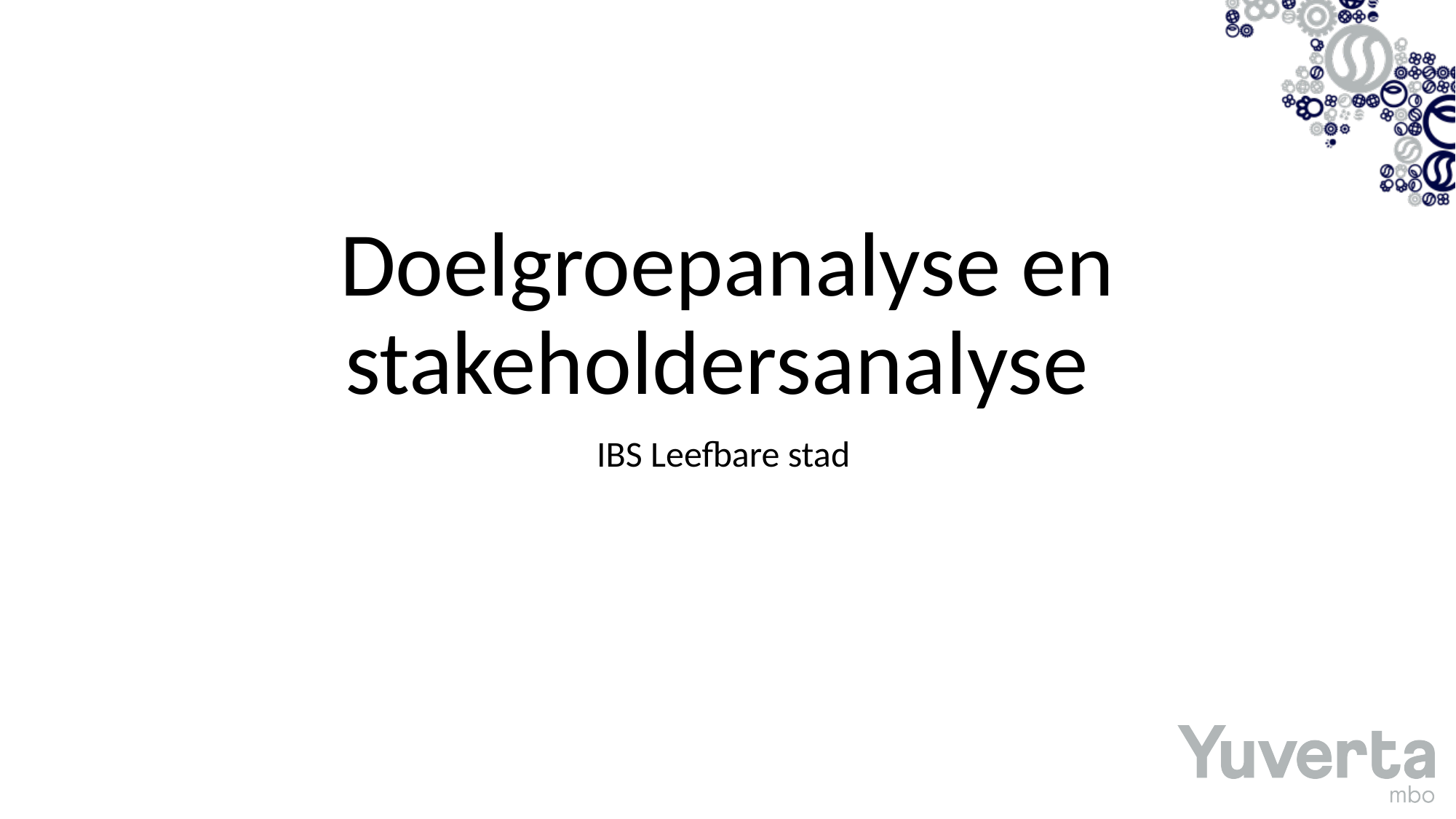

# Doelgroepanalyse en stakeholdersanalyse
IBS Leefbare stad